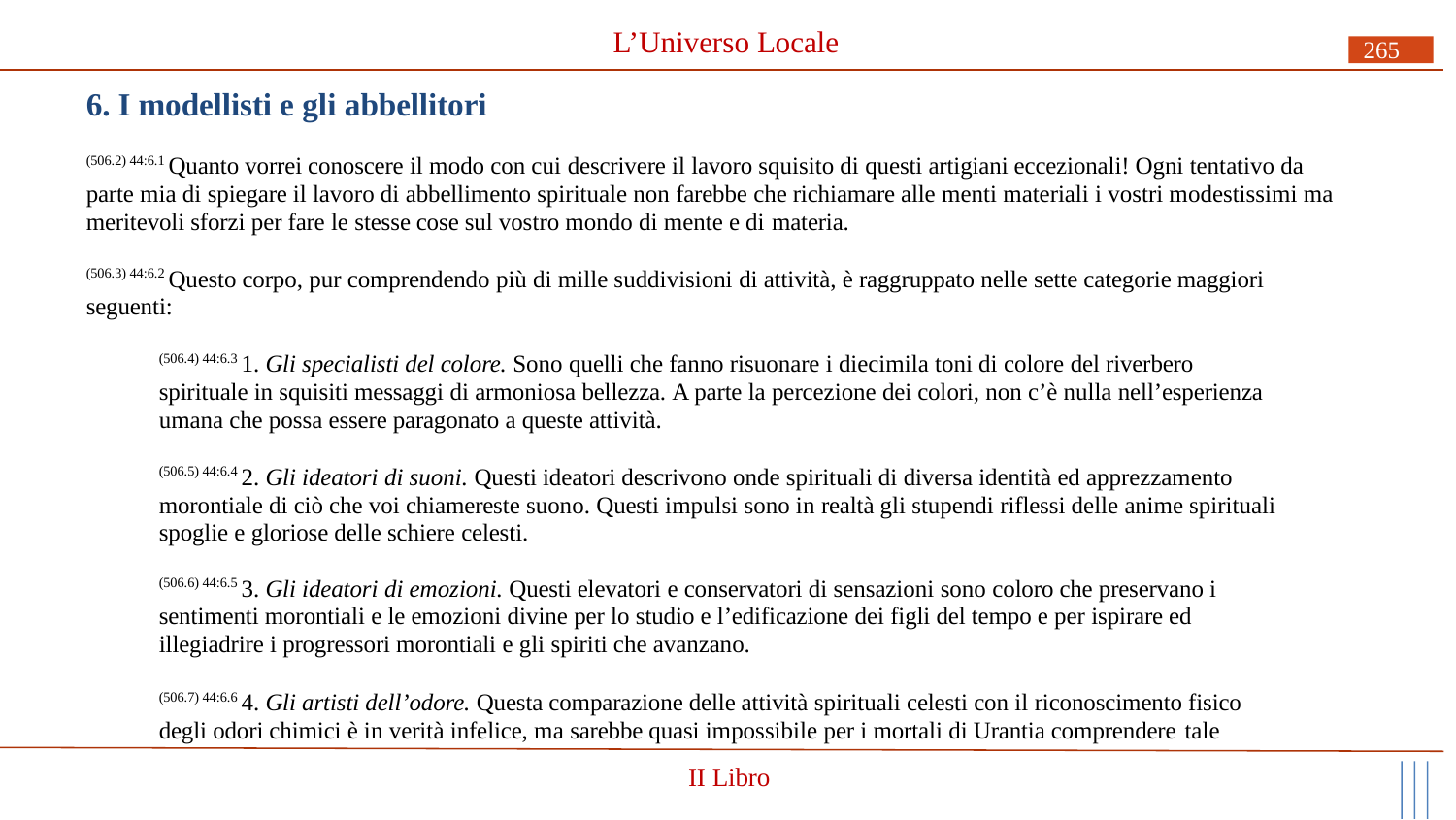

# L’Universo Locale
265

6. I modellisti e gli abbellitori
(506.2) 44:6.1 Quanto vorrei conoscere il modo con cui descrivere il lavoro squisito di questi artigiani eccezionali! Ogni tentativo da  parte mia di spiegare il lavoro di abbellimento spirituale non farebbe che richiamare alle menti materiali i vostri modestissimi ma  meritevoli sforzi per fare le stesse cose sul vostro mondo di mente e di materia.

(506.3) 44:6.2 Questo corpo, pur comprendendo più di mille suddivisioni di attività, è raggruppato nelle sette categorie maggiori  seguenti:

(506.4) 44:6.3 1. Gli specialisti del colore. Sono quelli che fanno risuonare i diecimila toni di colore del riverbero  spirituale in squisiti messaggi di armoniosa bellezza. A parte la percezione dei colori, non c’è nulla nell’esperienza  umana che possa essere paragonato a queste attività.

(506.5) 44:6.4 2. Gli ideatori di suoni. Questi ideatori descrivono onde spirituali di diversa identità ed apprezzamento  morontiale di ciò che voi chiamereste suono. Questi impulsi sono in realtà gli stupendi riflessi delle anime spirituali  spoglie e gloriose delle schiere celesti.

(506.6) 44:6.5 3. Gli ideatori di emozioni. Questi elevatori e conservatori di sensazioni sono coloro che preservano i  sentimenti morontiali e le emozioni divine per lo studio e l’edificazione dei figli del tempo e per ispirare ed  illegiadrire i progressori morontiali e gli spiriti che avanzano.

(506.7) 44:6.6 4. Gli artisti dell’odore. Questa comparazione delle attività spirituali celesti con il riconoscimento fisico  degli odori chimici è in verità infelice, ma sarebbe quasi impossibile per i mortali di Urantia comprendere tale

II Libro